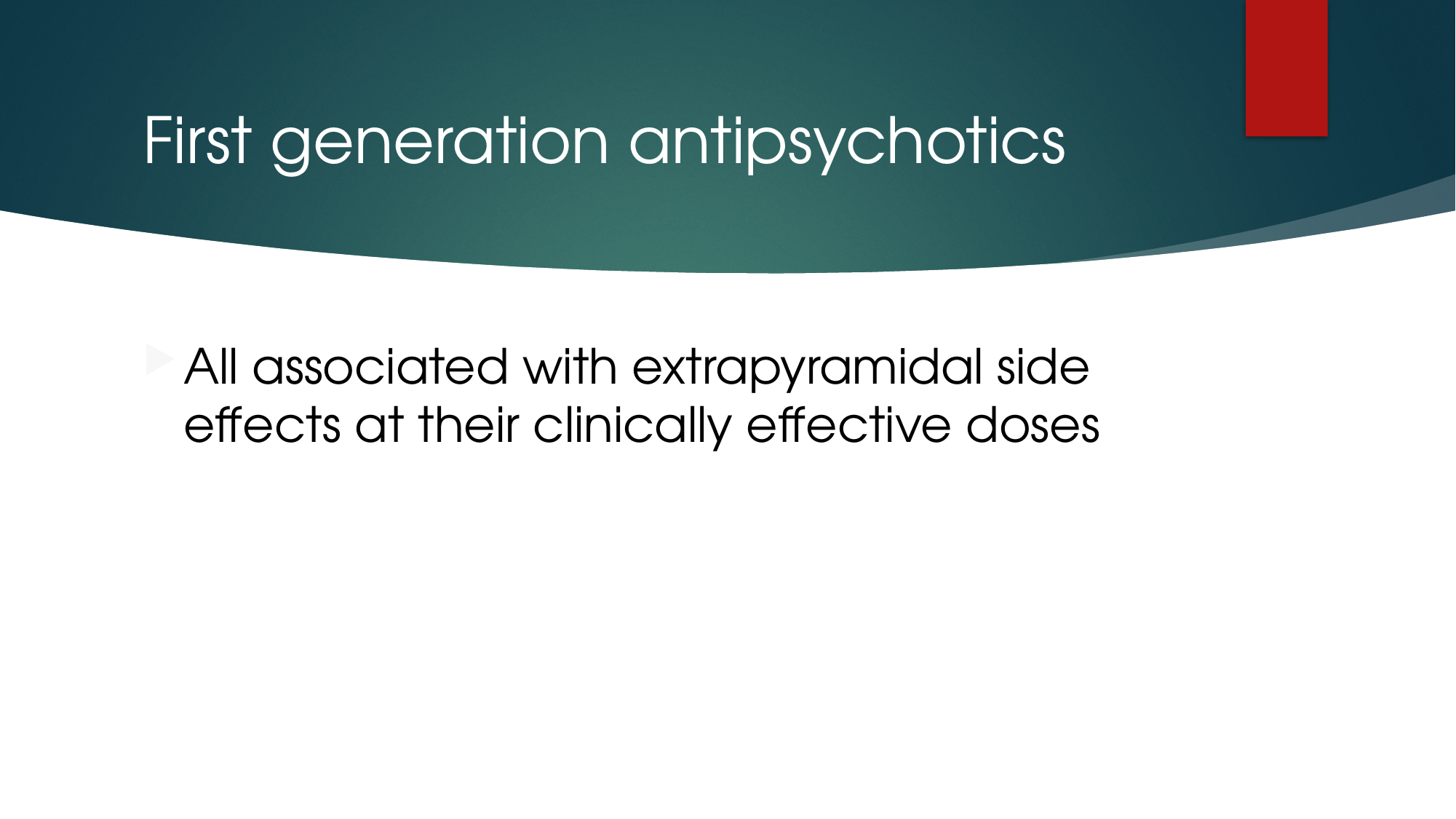

# First generation antipsychotics

All associated with extrapyramidal side effects at their clinically effective doses